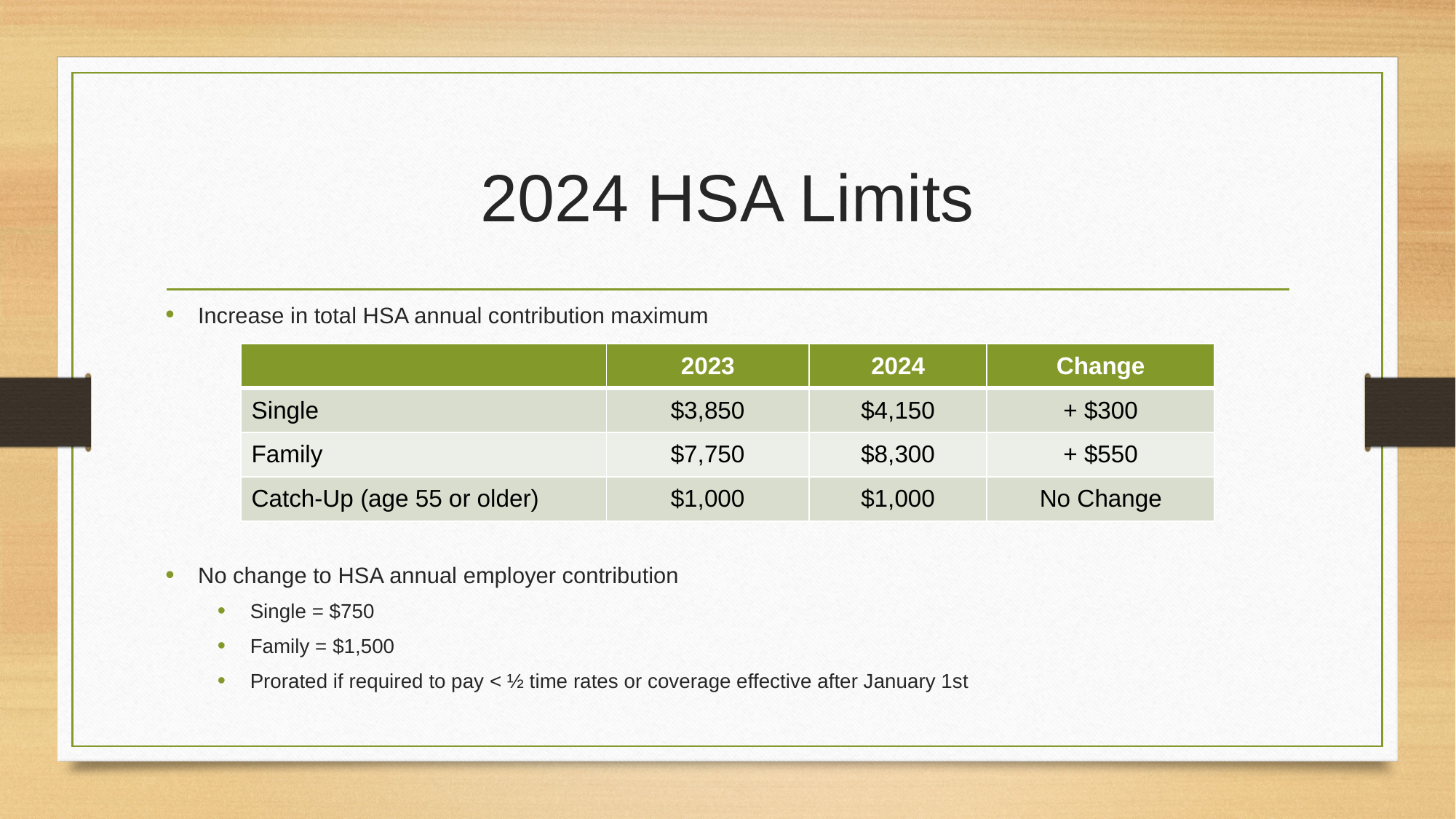

# 2024 HSA Limits
Increase in total HSA annual contribution maximum

No change to HSA annual employer contribution
Single = $750
Family = $1,500
Prorated if required to pay < ½ time rates or coverage effective after January 1st

|  | 2023 | 2024 | Change |
| --- | --- | --- | --- |
| Single | $3,850 | $4,150 | + $300 |
| Family | $7,750 | $8,300 | + $550 |
| Catch-Up (age 55 or older) | $1,000 | $1,000 | No Change |